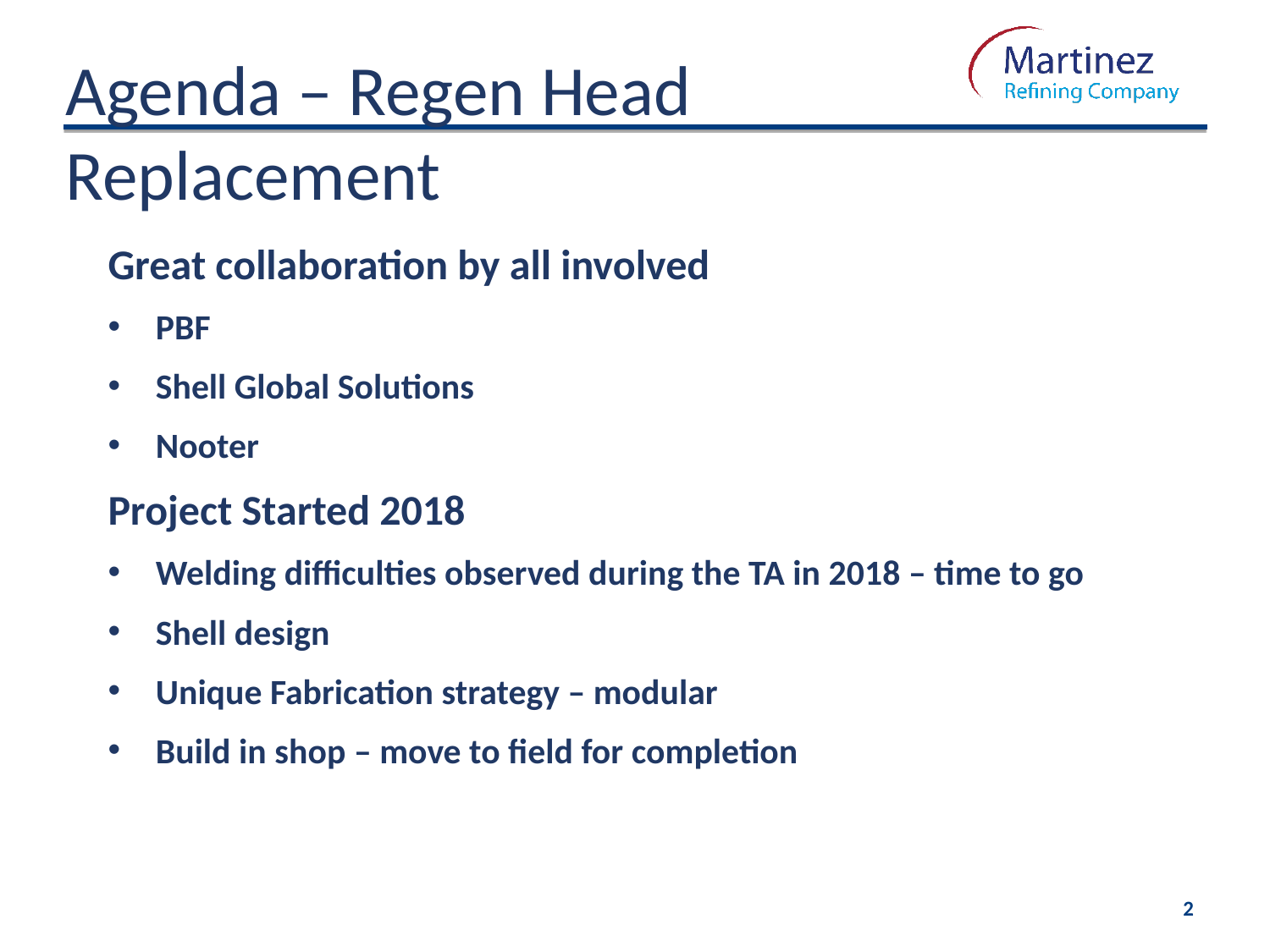

# Agenda – Regen Head         Replacement
Great collaboration by all involved
PBF
Shell Global Solutions
Nooter
Project Started 2018
Welding difficulties observed during the TA in 2018 – time to go
Shell design
Unique Fabrication strategy – modular
Build in shop – move to field for completion

2